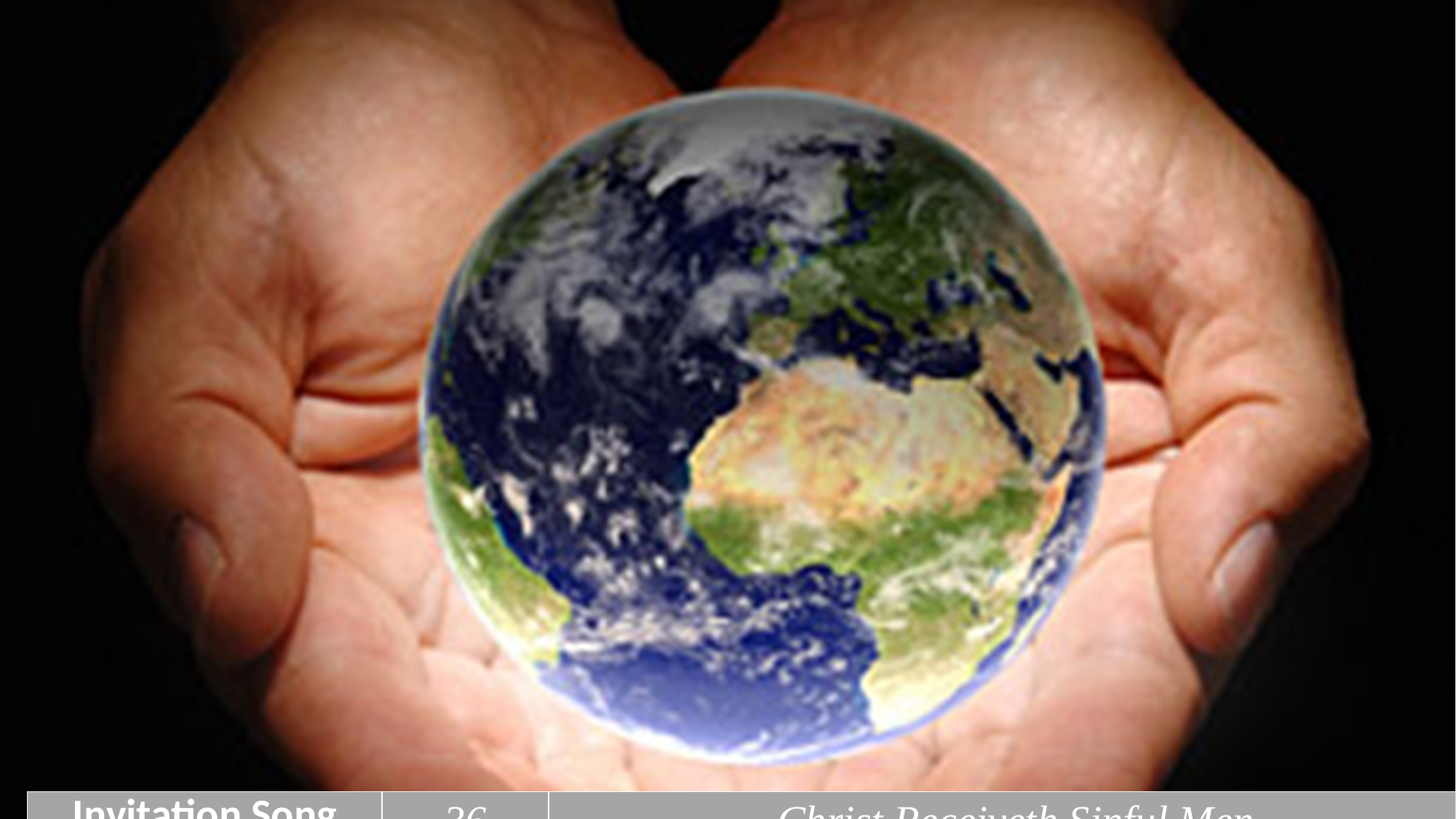

| Invitation Song | 36 | Christ Receiveth Sinful Men |
| --- | --- | --- |
| Closing Song | 553 | Jesus Loves Me |
| Closing Prayer |  |  |